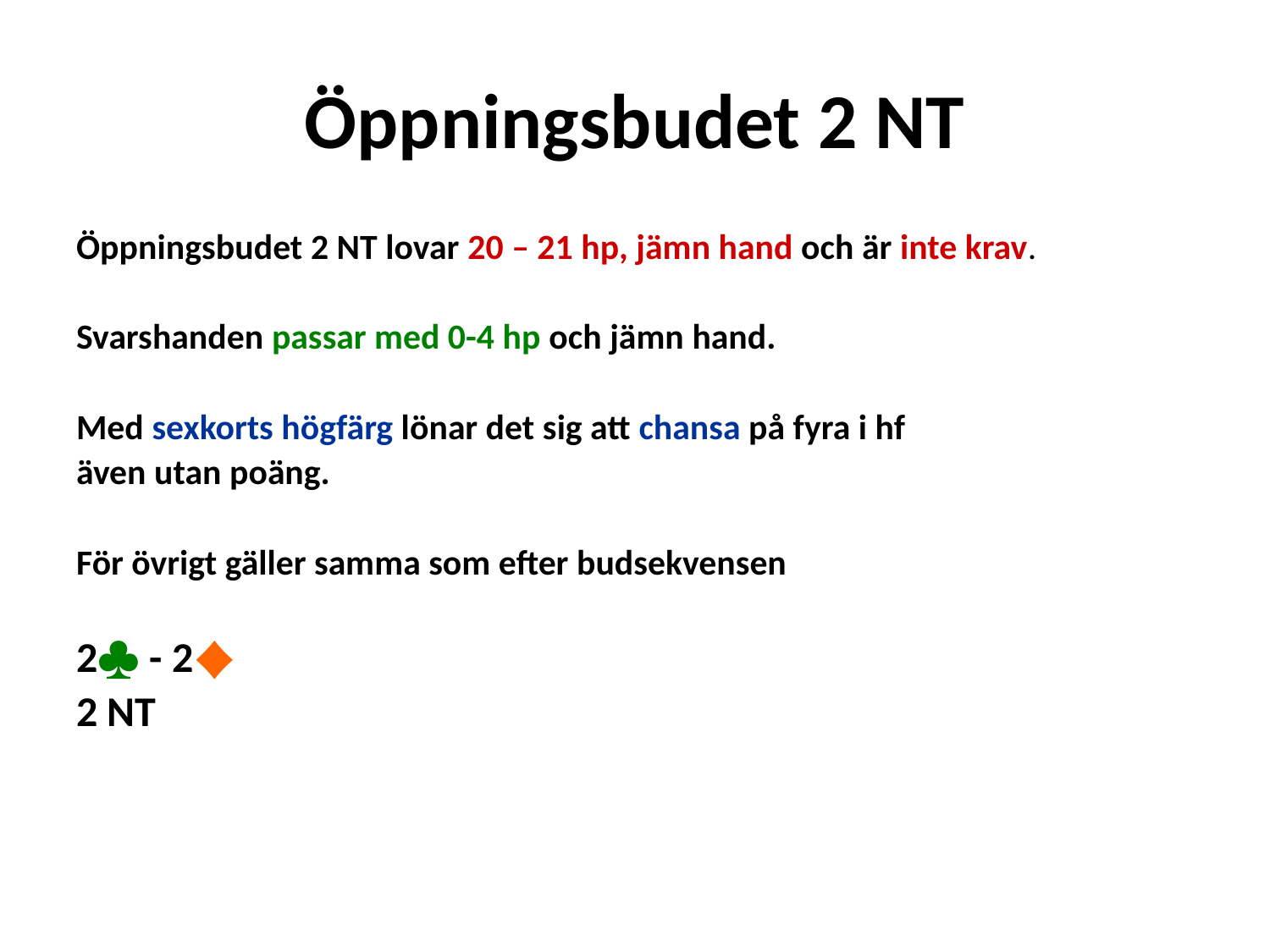

# Öppningsbudet 2 NT
Öppningsbudet 2 NT lovar 20 – 21 hp, jämn hand och är inte krav.

Svarshanden passar med 0-4 hp och jämn hand.

Med sexkorts högfärg lönar det sig att chansa på fyra i hf
även utan poäng.

För övrigt gäller samma som efter budsekvensen

2♣ - 2♦
2 NT